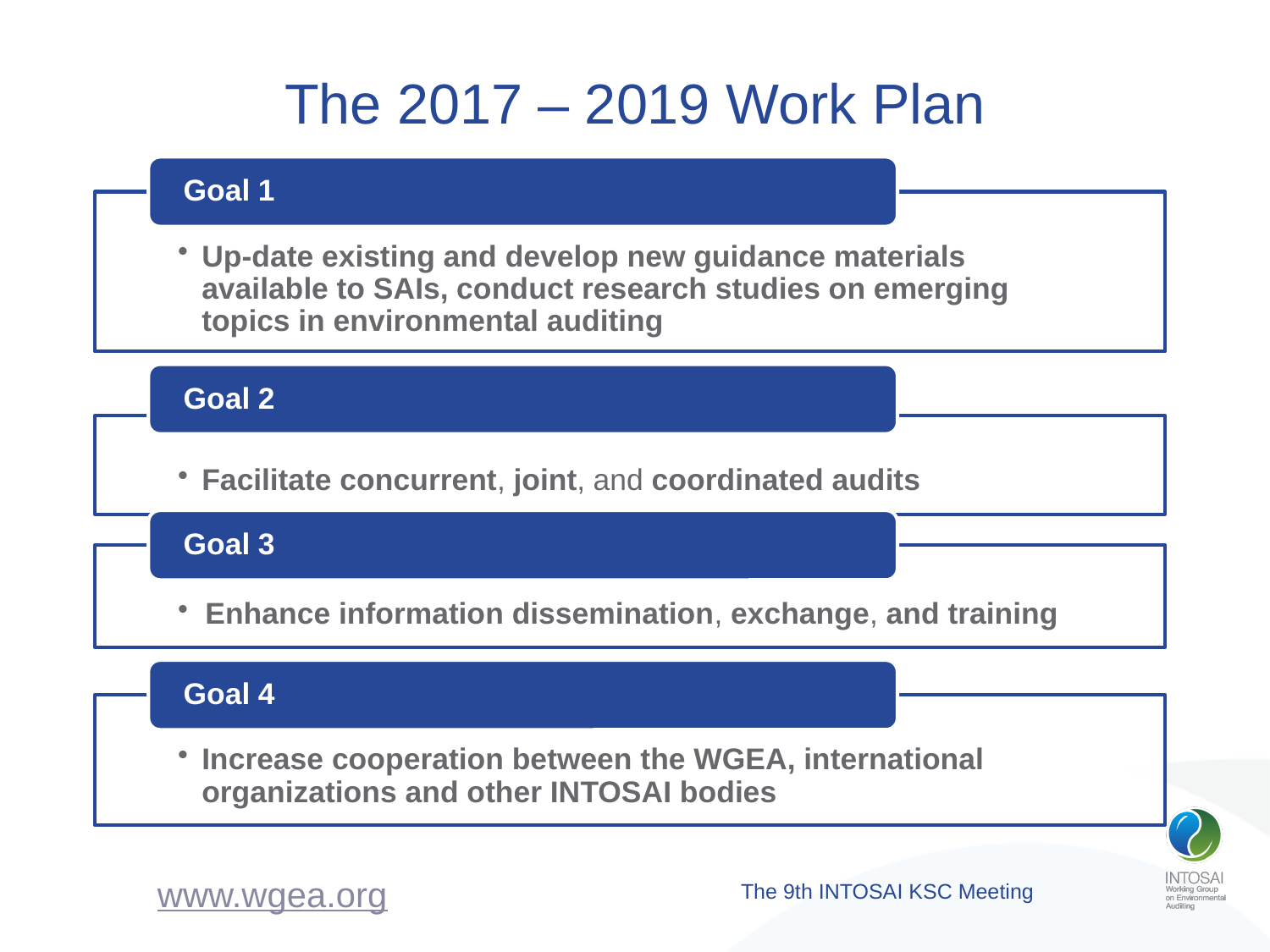

# The 2017 – 2019 Work Plan
Up-date existing and develop new guidance materials available to SAIs, conduct research studies on emerging topics in environmental auditing
Goal 1
Facilitate concurrent, joint, and coordinated audits
Goal 2
  Enhance information dissemination, exchange, and training
Goal 3
Increase cooperation between the WGEA, international organizations and other INTOSAI bodies
Goal 4
www.wgea.org
The 9th INTOSAI KSC Meeting